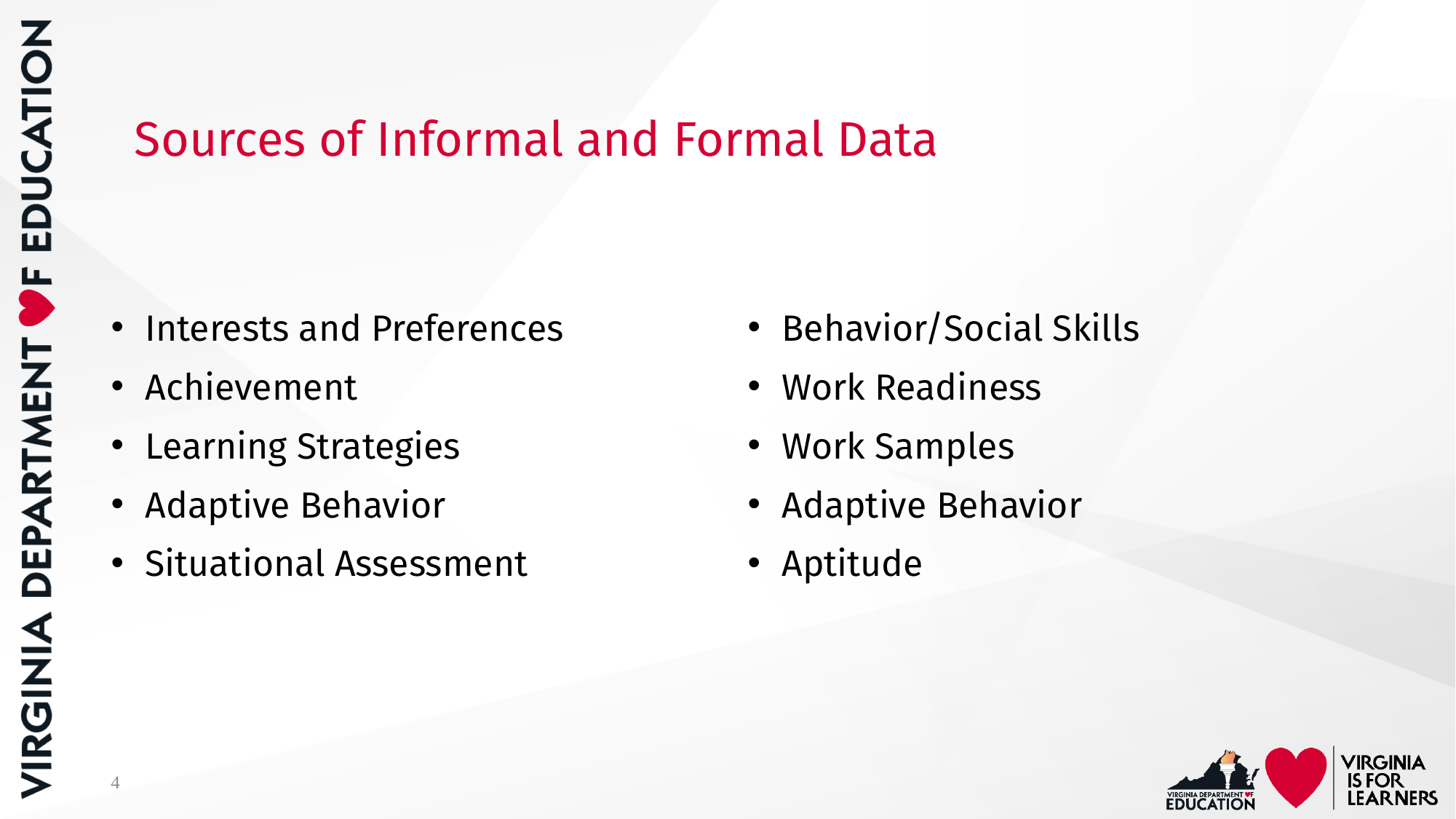

# Sources of Informal and Formal Data
Interests and Preferences
Achievement
Learning Strategies
Adaptive Behavior
Situational Assessment

Behavior/Social Skills
Work Readiness
Work Samples
Adaptive Behavior
Aptitude

4